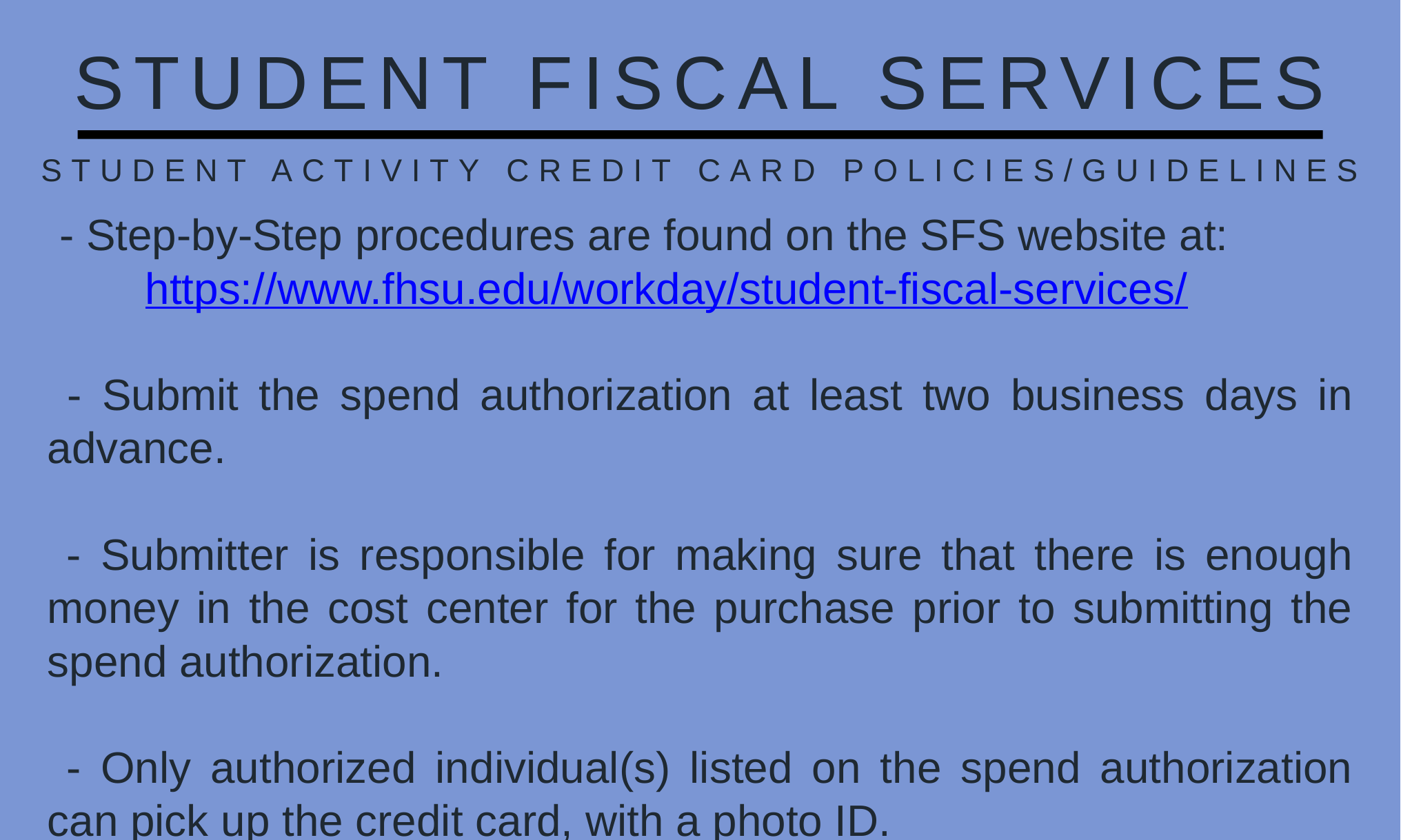

STUDENT FISCAL SERVICES

STUDENT ACTIVITY CREDIT CARD POLICIES/GUIDELINES
 - Step-by-Step procedures are found on the SFS website at:
        https://www.fhsu.edu/workday/student-fiscal-services/

 - Submit the spend authorization at least two business days in advance.

 - Submitter is responsible for making sure that there is enough money in the cost center for the purchase prior to submitting the spend authorization.

 - Only authorized individual(s) listed on the spend authorization can pick up the credit card, with a photo ID.